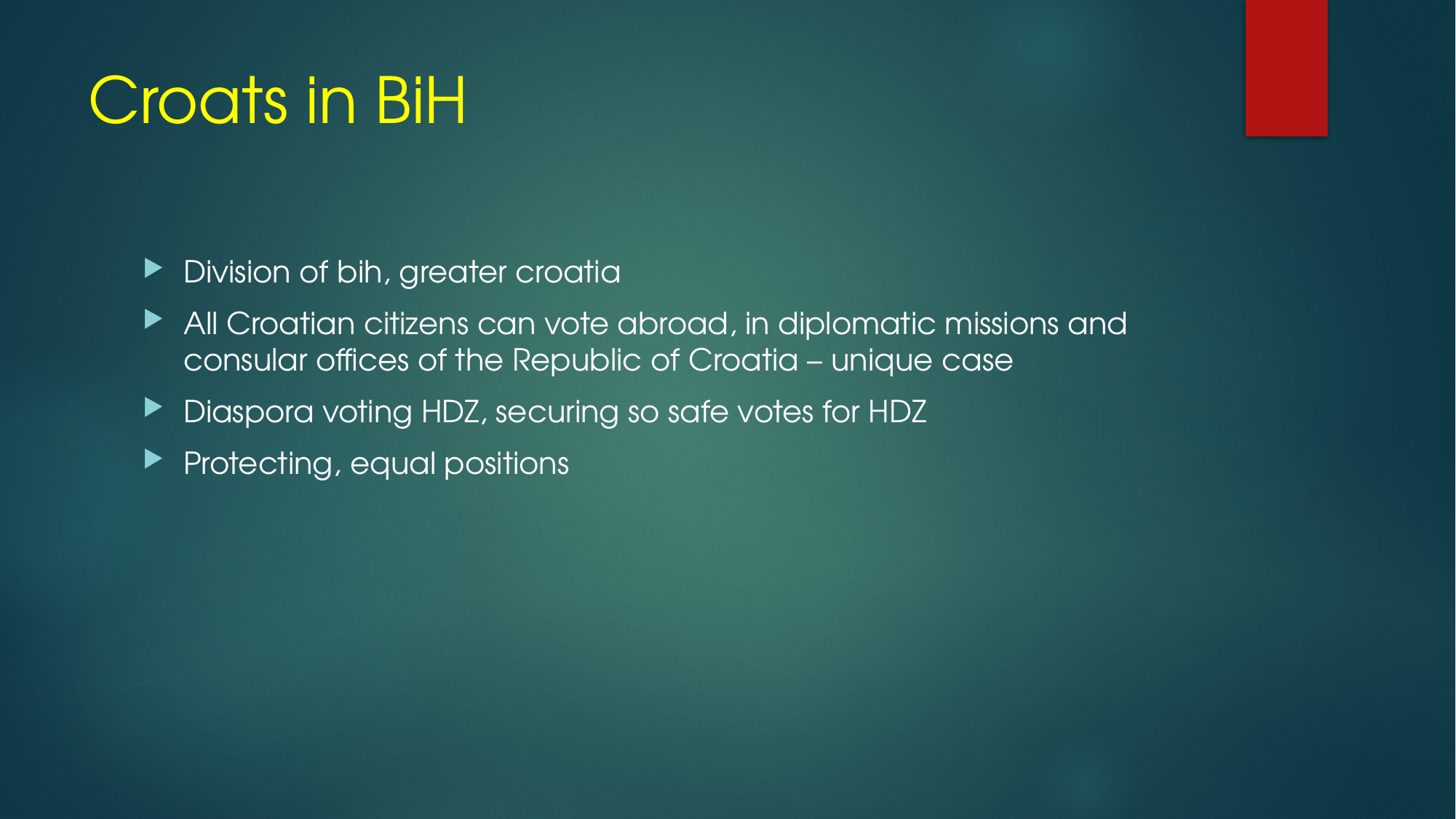

# Croats in BiH
Division of bih, greater croatia
All Croatian citizens can vote abroad, in diplomatic missions and consular offices of the Republic of Croatia – unique case
Diaspora voting HDZ, securing so safe votes for HDZ
Protecting, equal positions